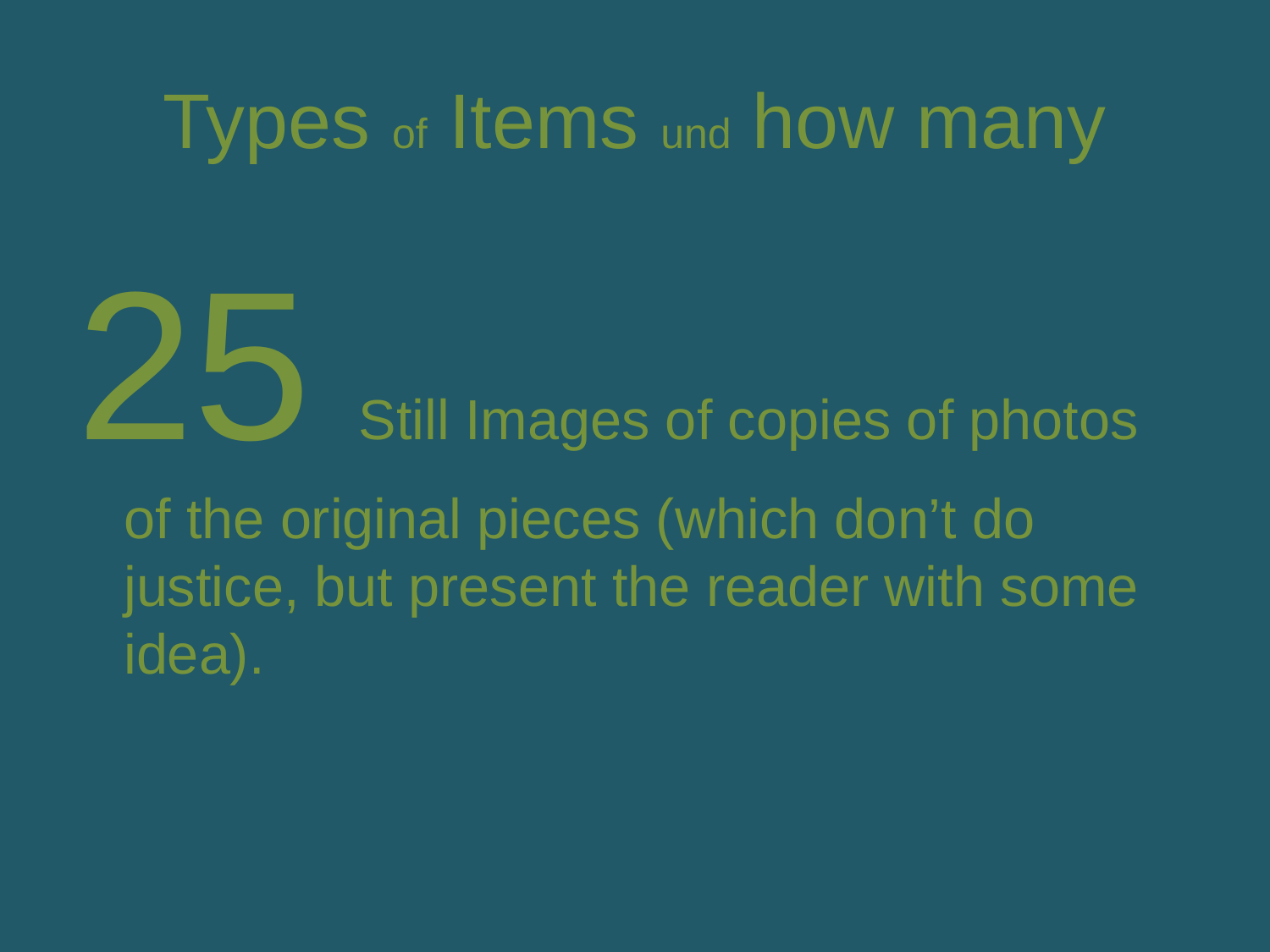

# Types of Items und how many
25 Still Images of copies of photos of the original pieces (which don’t do justice, but present the reader with some idea).